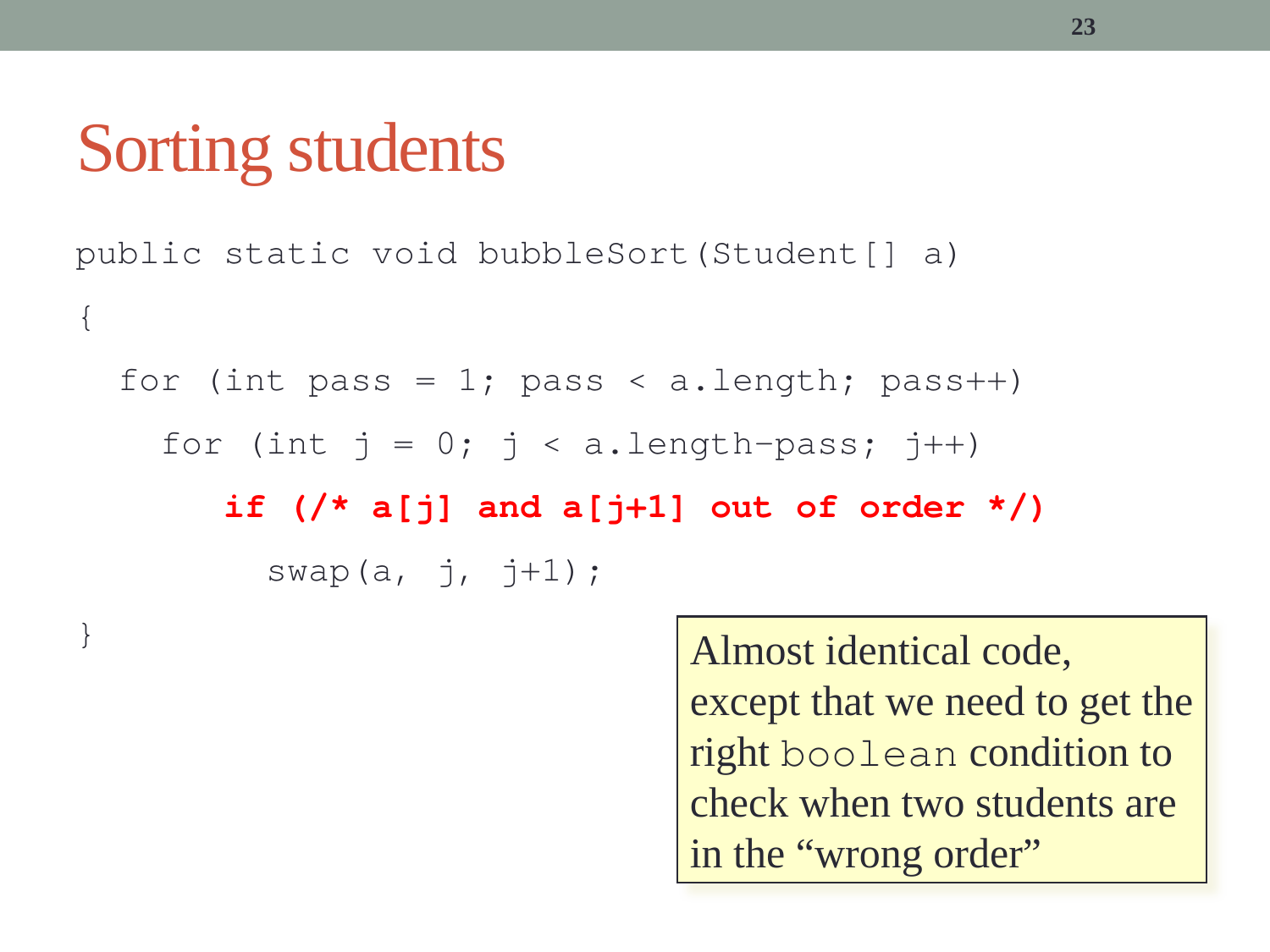

23
# Sorting students
public static void bubbleSort(Student[] a)
{
  for (int pass = 1; pass < a.length; pass++)
    for (int j = 0; j < a.length-pass; j++)
       if (/* a[j] and a[j+1] out of order */)
         swap(a, j, j+1);
}
Almost identical code, except that we need to get the right boolean condition to check when two students are in the “wrong order”